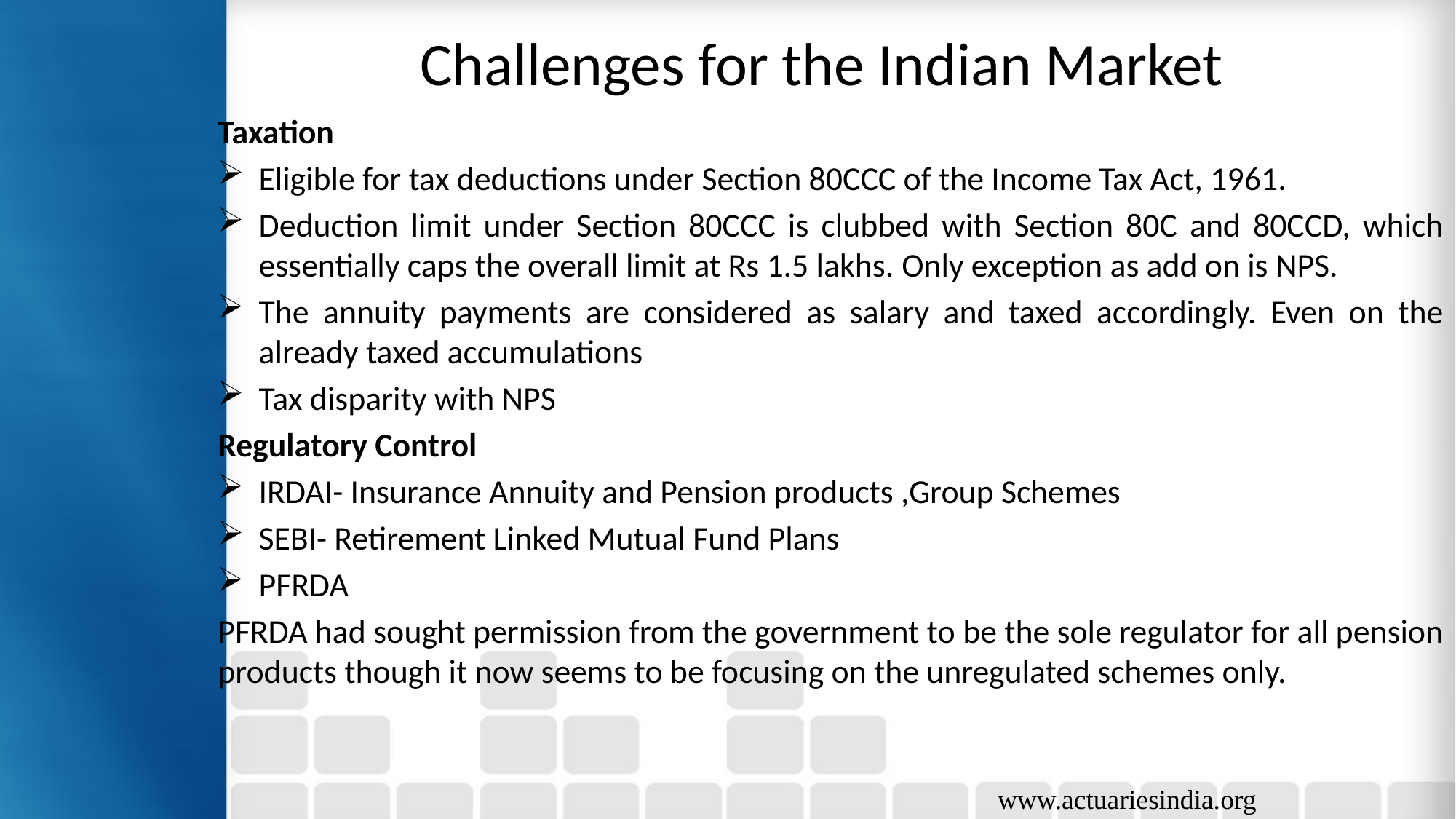

# Challenges for the Indian Market
Taxation
Eligible for tax deductions under Section 80CCC of the Income Tax Act, 1961.
Deduction limit under Section 80CCC is clubbed with Section 80C and 80CCD, which essentially caps the overall limit at Rs 1.5 lakhs. Only exception as add on is NPS.
The annuity payments are considered as salary and taxed accordingly. Even on the already taxed accumulations
Tax disparity with NPS
Regulatory Control
IRDAI- Insurance Annuity and Pension products ,Group Schemes
SEBI- Retirement Linked Mutual Fund Plans
PFRDA
PFRDA had sought permission from the government to be the sole regulator for all pension products though it now seems to be focusing on the unregulated schemes only.

www.actuariesindia.org